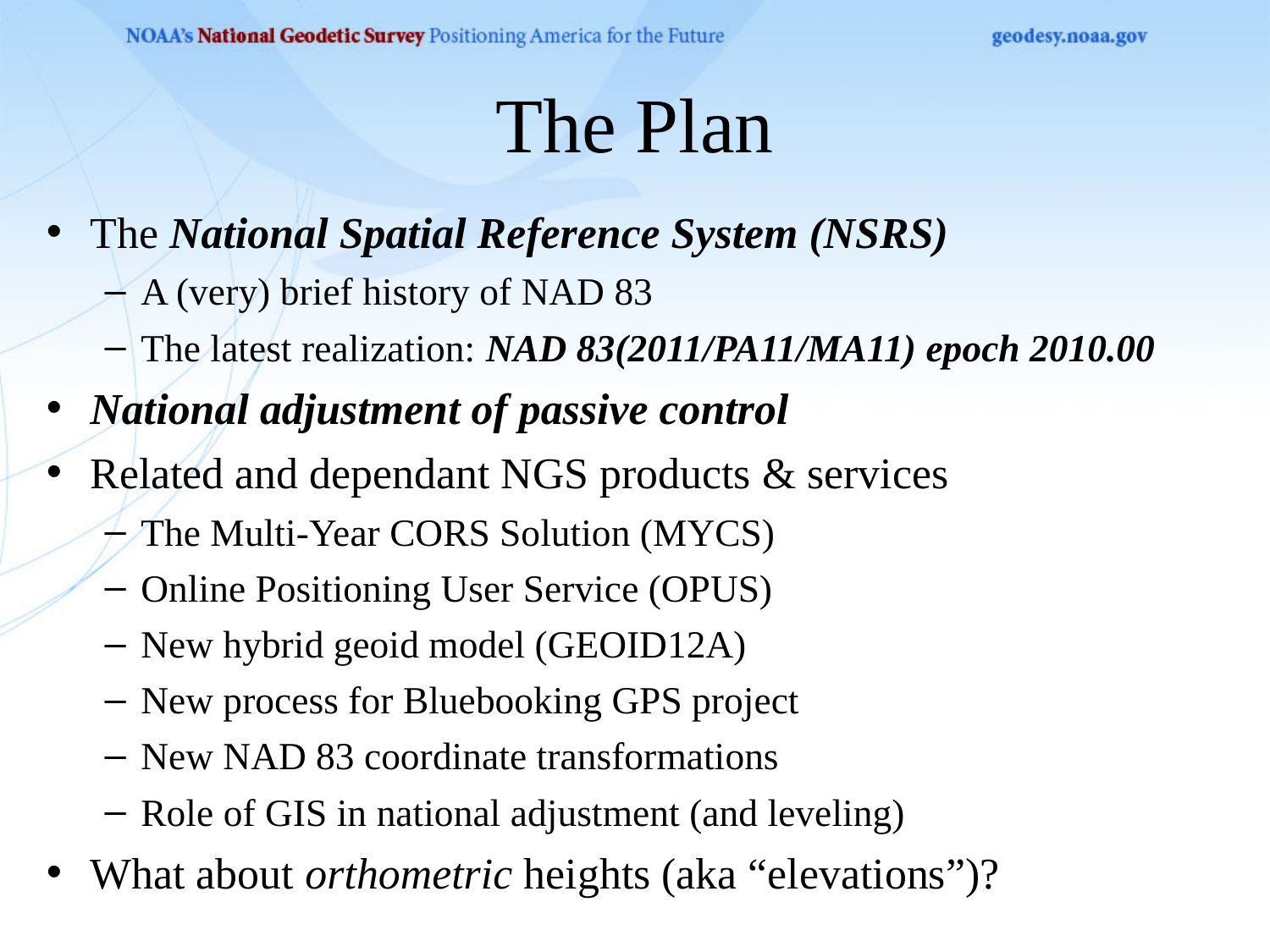

# The Plan
The National Spatial Reference System (NSRS)
A (very) brief history of NAD 83
The latest realization: NAD 83(2011/PA11/MA11) epoch 2010.00
National adjustment of passive control
Related and dependant NGS products & services
The Multi-Year CORS Solution (MYCS)
Online Positioning User Service (OPUS)
New hybrid geoid model (GEOID12A)
New process for Bluebooking GPS project
New NAD 83 coordinate transformations
Role of GIS in national adjustment (and leveling)
What about orthometric heights (aka “elevations”)?